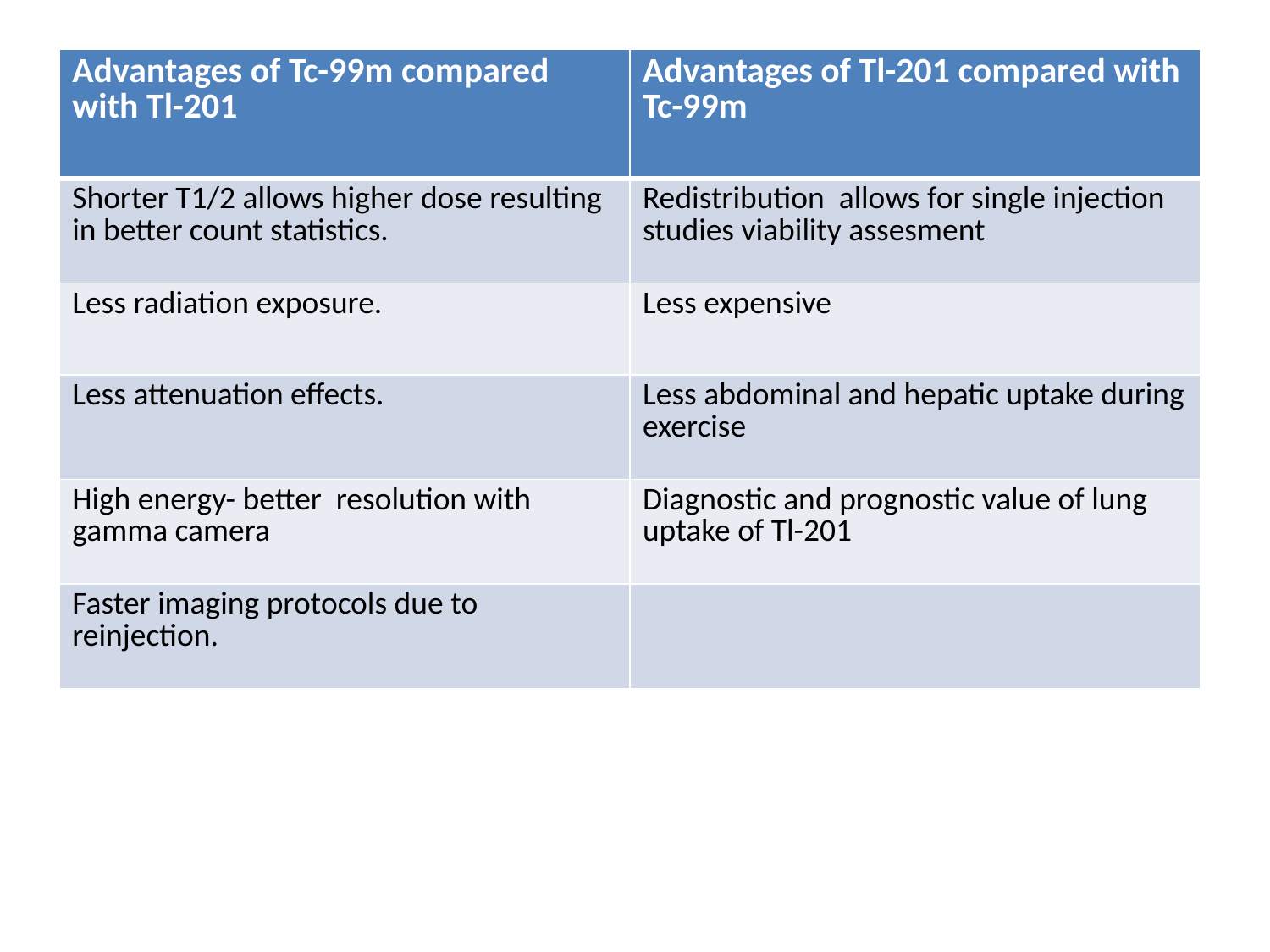

| Advantages of Tc-99m compared with Tl-201 | Advantages of Tl-201 compared with Tc-99m |
| --- | --- |
| Shorter T1/2 allows higher dose resulting in better count statistics. | Redistribution allows for single injection studies viability assesment |
| Less radiation exposure. | Less expensive |
| Less attenuation effects. | Less abdominal and hepatic uptake during exercise |
| High energy- better resolution with gamma camera | Diagnostic and prognostic value of lung uptake of Tl-201 |
| Faster imaging protocols due to reinjection. |  |